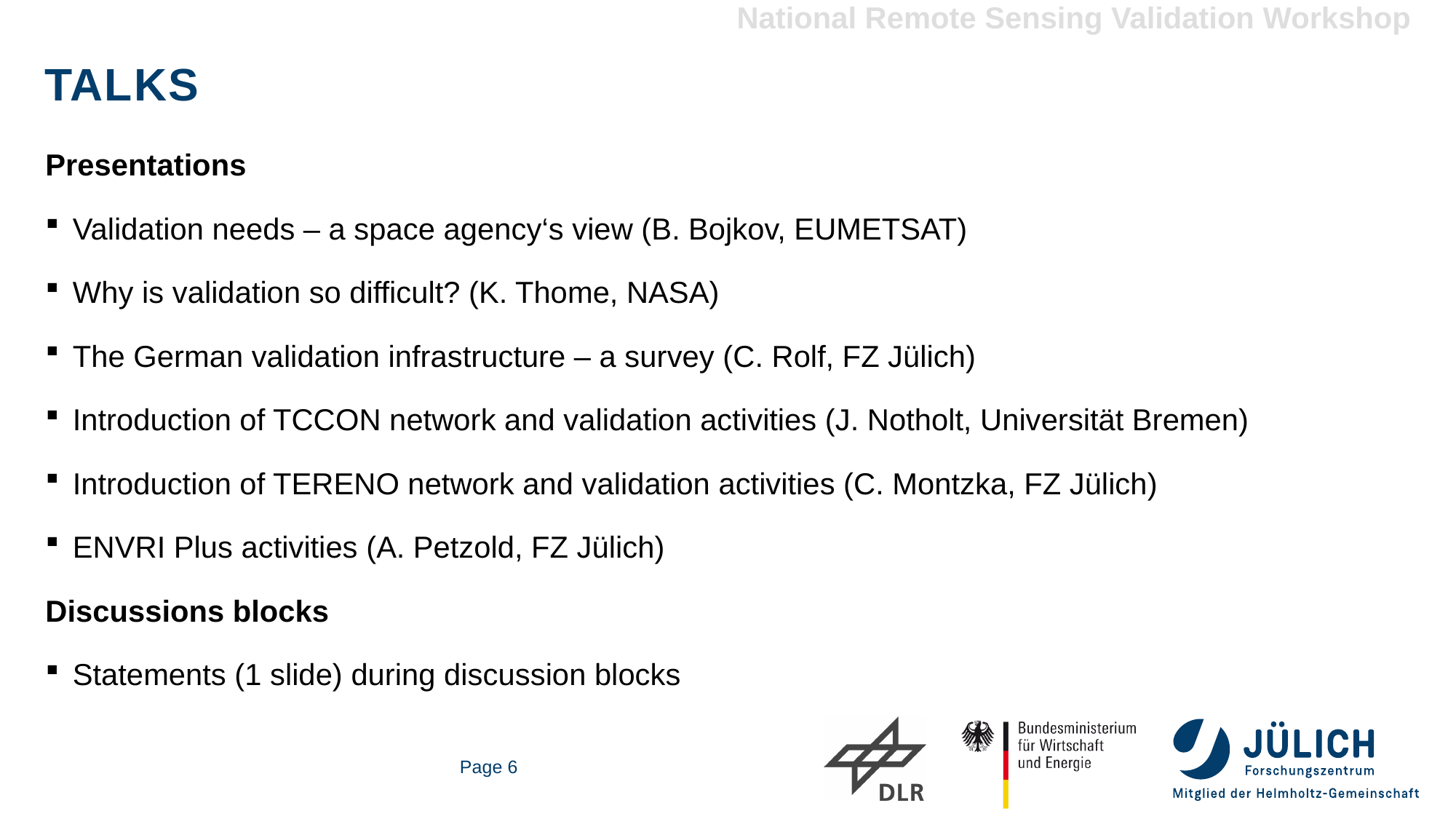

# talks
Presentations
Validation needs – a space agency‘s view (B. Bojkov, EUMETSAT)
Why is validation so difficult? (K. Thome, NASA)
The German validation infrastructure – a survey (C. Rolf, FZ Jülich)
Introduction of TCCON network and validation activities (J. Notholt, Universität Bremen)
Introduction of TERENO network and validation activities (C. Montzka, FZ Jülich)
ENVRI Plus activities (A. Petzold, FZ Jülich)
Discussions blocks
Statements (1 slide) during discussion blocks

Page 6